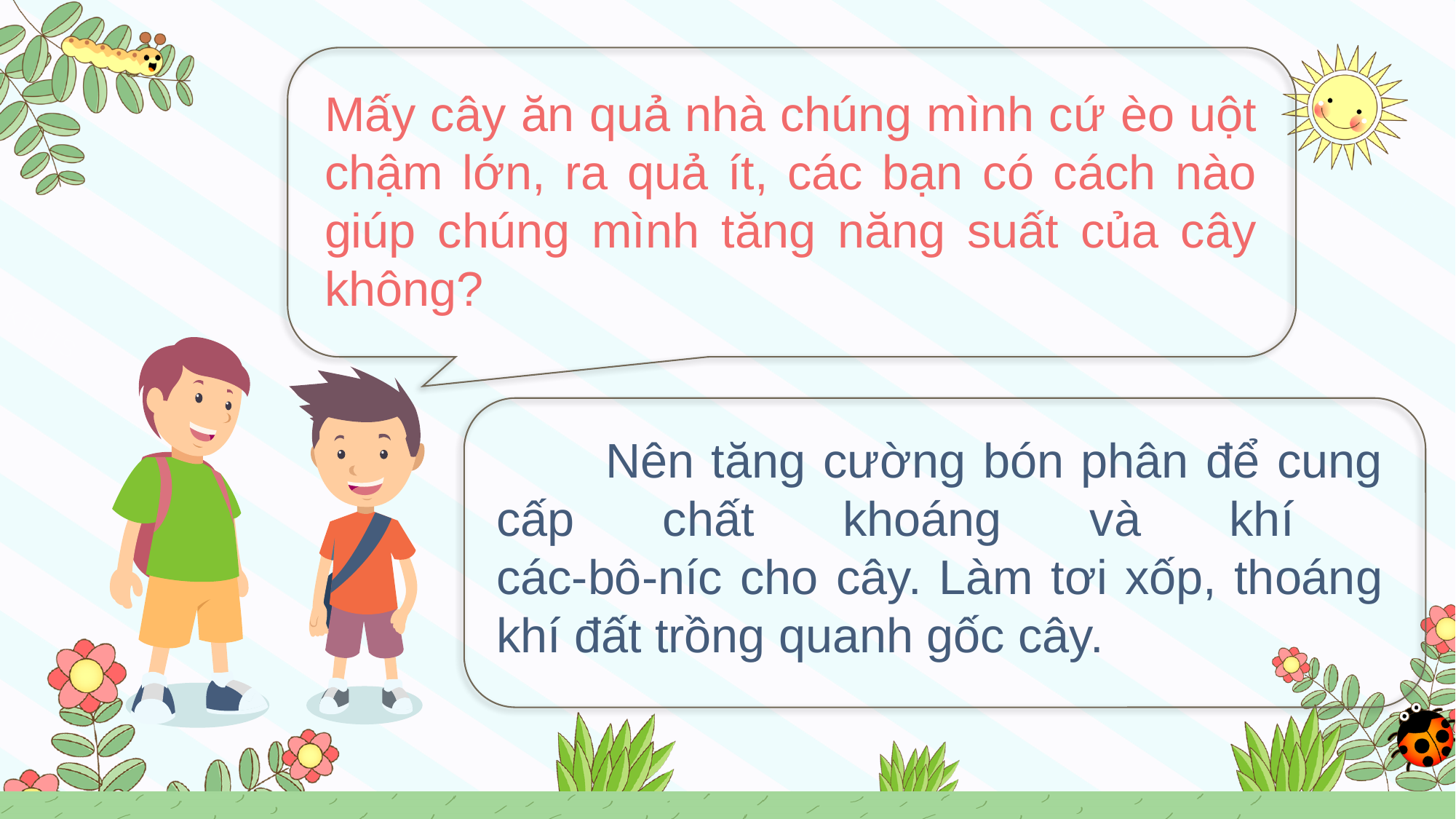

Mấy cây ăn quả nhà chúng mình cứ èo uột chậm lớn, ra quả ít, các bạn có cách nào giúp chúng mình tăng năng suất của cây không?

	Nên tăng cường bón phân để cung cấp chất khoáng và khí
các-bô-níc cho cây. Làm tơi xốp, thoáng khí đất trồng quanh gốc cây.